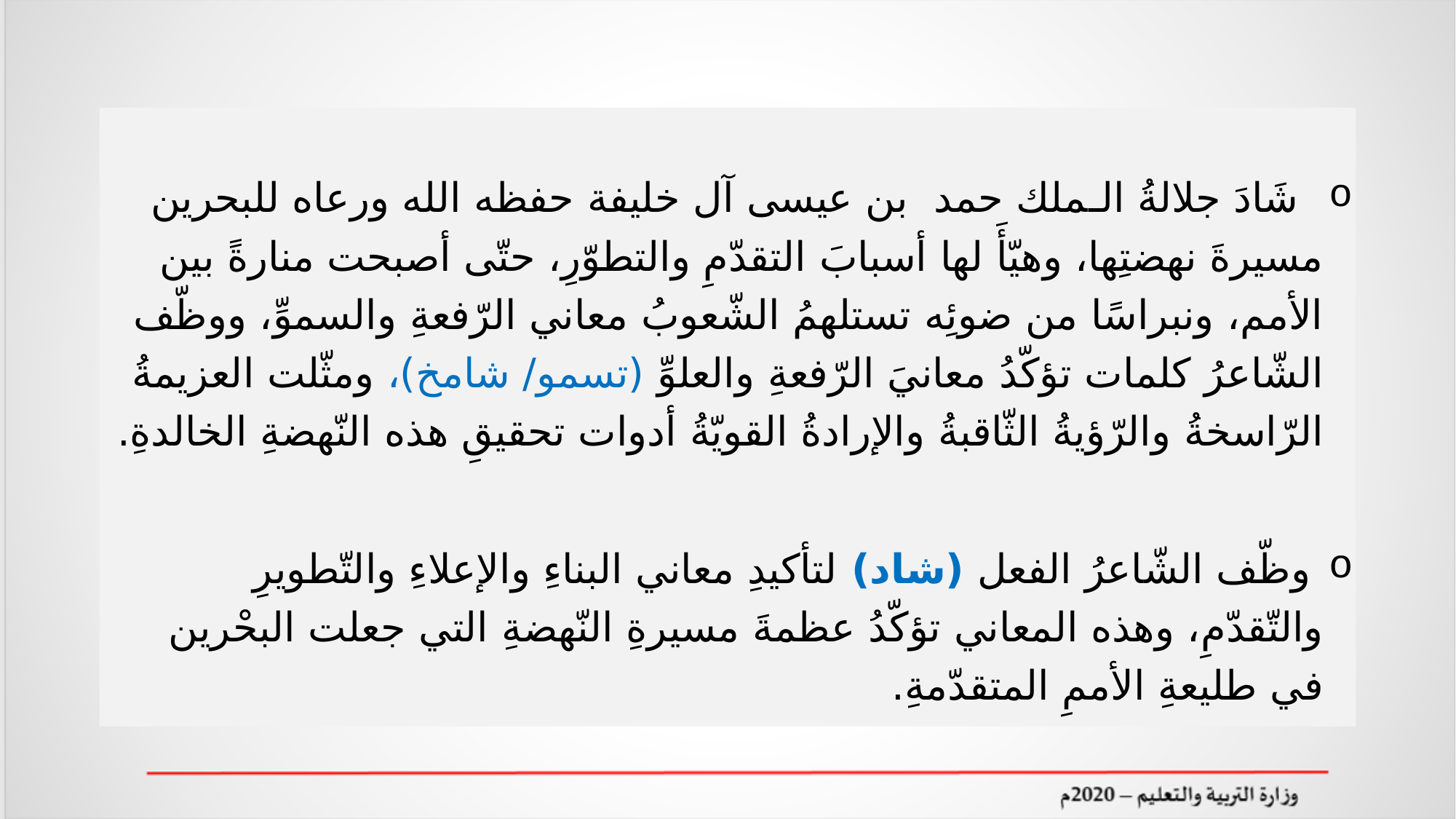

شَادَ جلالةُ الـملك حمد  بن عيسى آل خليفة حفظه الله ورعاه للبحرين مسيرةَ نهضتِها، وهيّأَ لها أسبابَ التقدّمِ والتطوّرِ، حتّى أصبحت منارةً بين الأمم، ونبراسًا من ضوئِه تستلهمُ الشّعوبُ معاني الرّفعةِ والسموِّ، ووظّف الشّاعرُ كلمات تؤكّدُ معانيَ الرّفعةِ والعلوِّ (تسمو/ شامخ)، ومثّلت العزيمةُ الرّاسخةُ والرّؤيةُ الثّاقبةُ والإرادةُ القويّةُ أدوات تحقيقِ هذه النّهضةِ الخالدةِ.

 وظّف الشّاعرُ الفعل (شاد) لتأكيدِ معاني البناءِ والإعلاءِ والتّطويرِ والتّقدّمِ، وهذه المعاني تؤكّدُ عظمةَ مسيرةِ النّهضةِ التي جعلت البحْرين في طليعةِ الأممِ المتقدّمةِ.